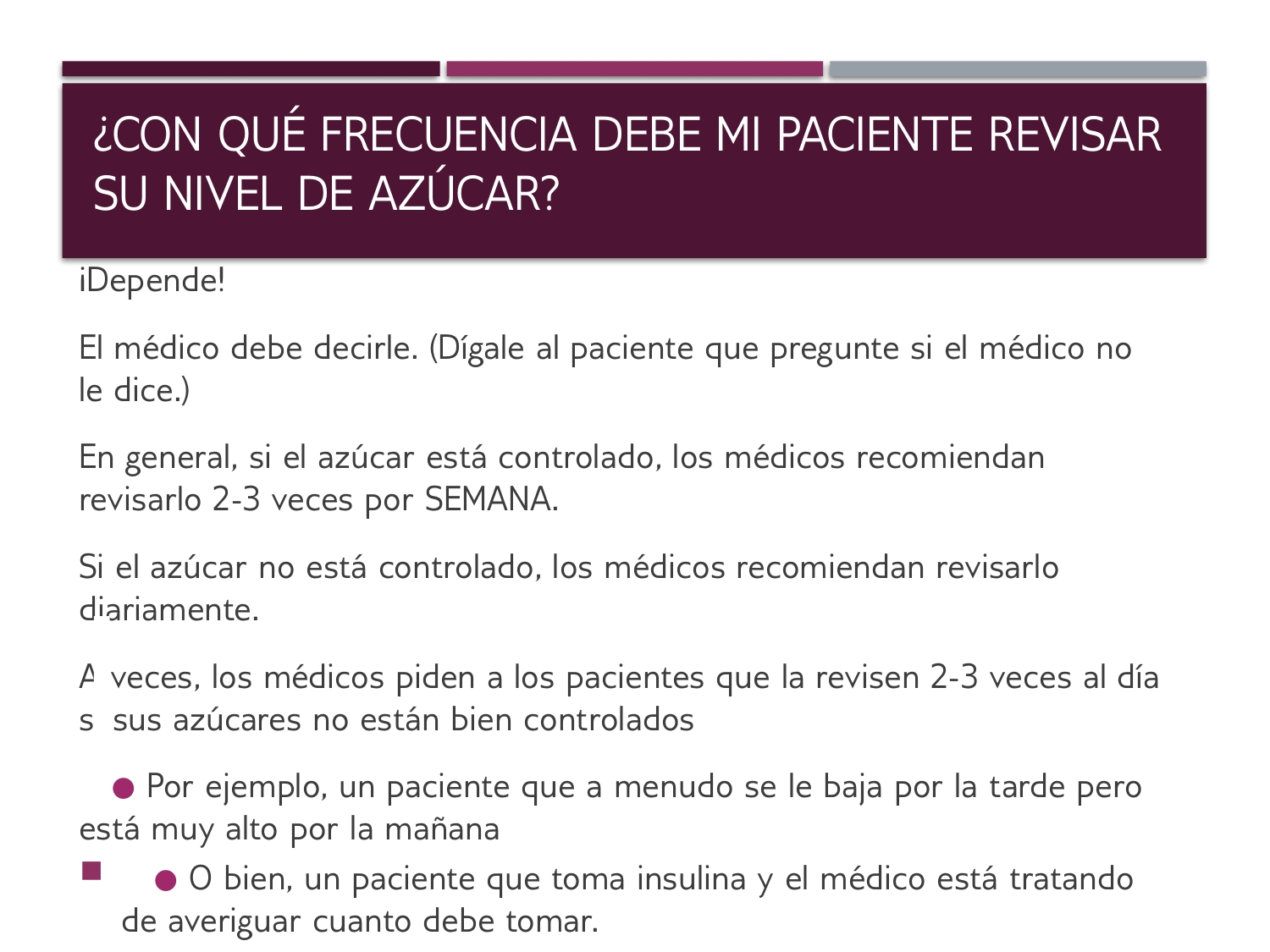

# ¿Con qué frecuencia debe mi paciente revisar su nivel de azúcar?

¡Depende!
El médico debe decirle. (Dígale al paciente que pregunte si el médico no le dice.)
En general, si el azúcar está controlado, los médicos recomiendan revisarlo 2-3 veces por SEMANA.
Si el azúcar no está controlado, los médicos recomiendan revisarlo diariamente.
A veces, los médicos piden a los pacientes que la revisen 2-3 veces al día si sus azúcares no están bien controlados
   ● Por ejemplo, un paciente que a menudo se le baja por la tarde pero está muy alto por la mañana
   ● O bien, un paciente que toma insulina y el médico está tratando de averiguar cuanto debe tomar.